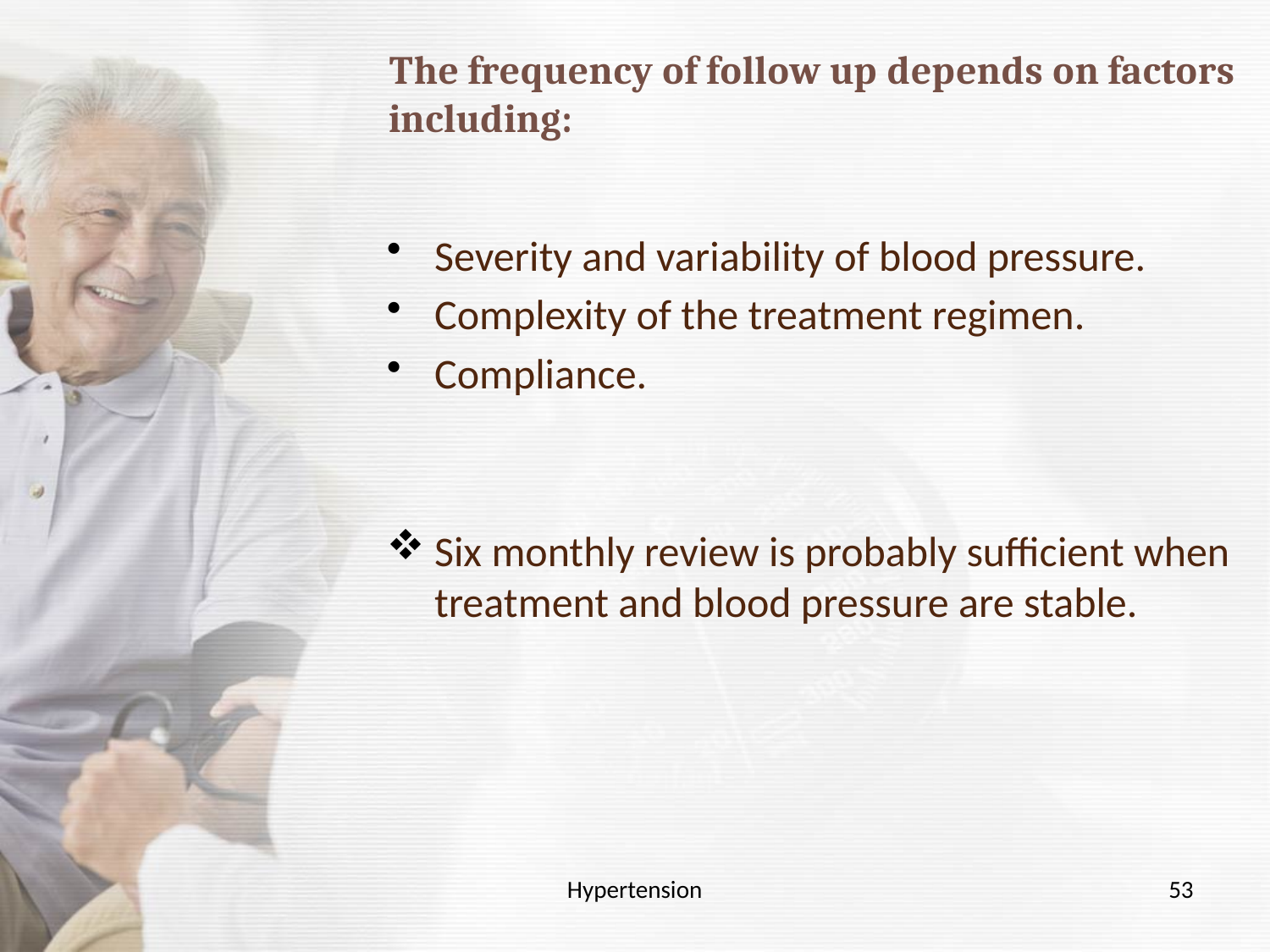

# The frequency of follow up depends on factors including:
Severity and variability of blood pressure.
Complexity of the treatment regimen.
Compliance.

Six monthly review is probably sufficient when treatment and blood pressure are stable.
Hypertension
53